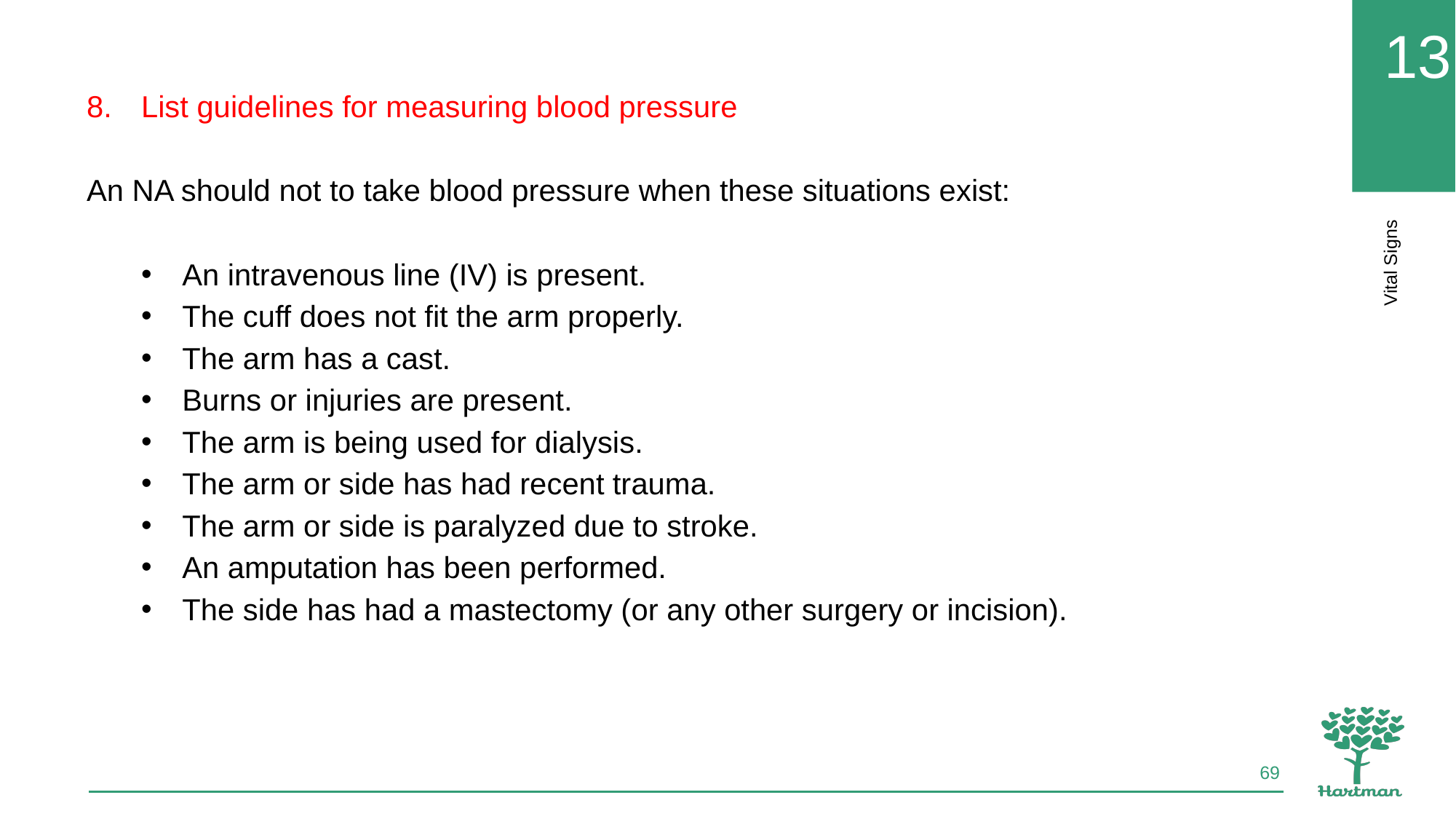

List guidelines for measuring blood pressure

An NA should not to take blood pressure when these situations exist:

An intravenous line (IV) is present.
The cuff does not fit the arm properly.
The arm has a cast.
Burns or injuries are present.
The arm is being used for dialysis.
The arm or side has had recent trauma.
The arm or side is paralyzed due to stroke.
An amputation has been performed.
The side has had a mastectomy (or any other surgery or incision).

69